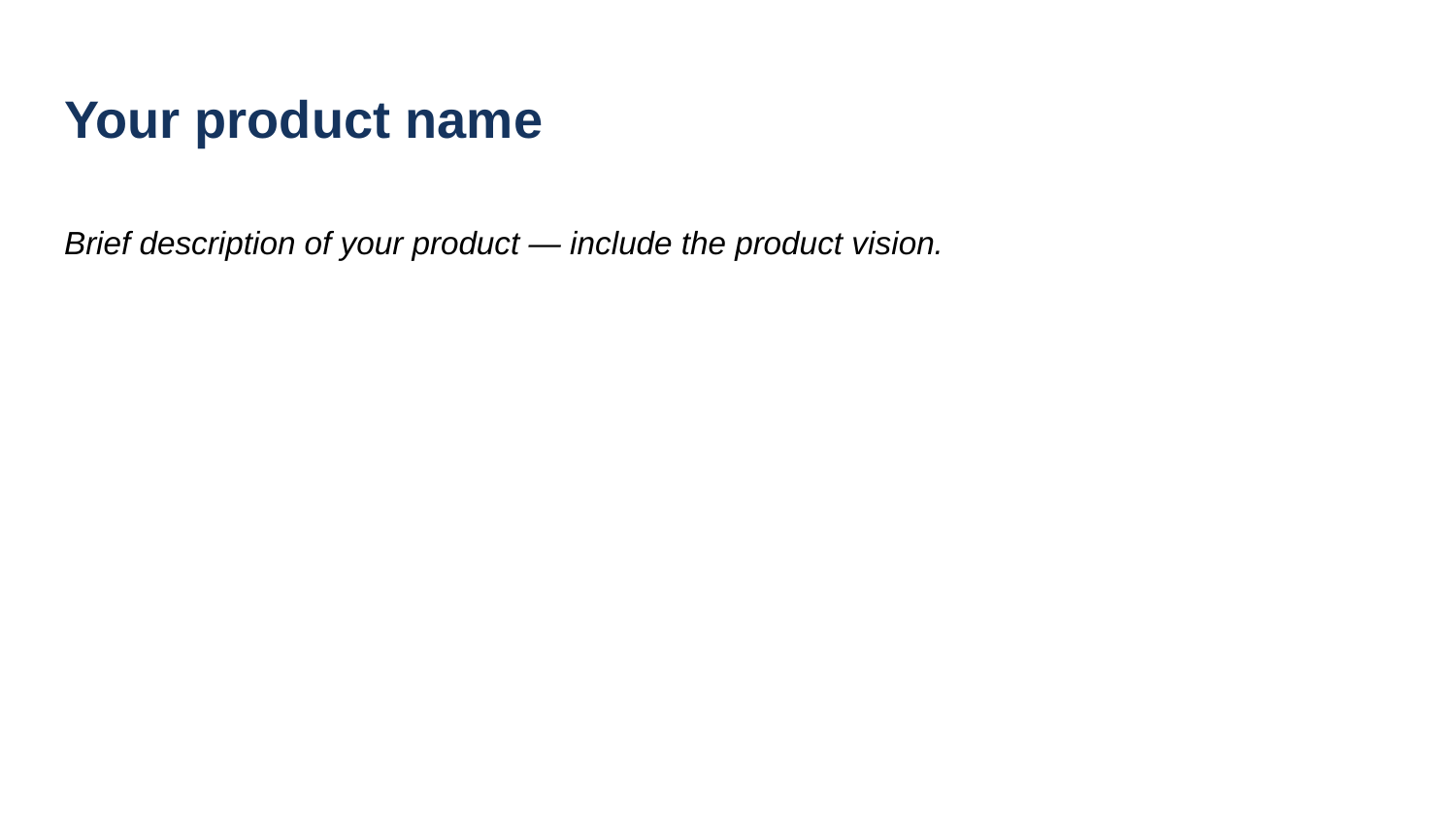

# Your product name
Brief description of your product — include the product vision.